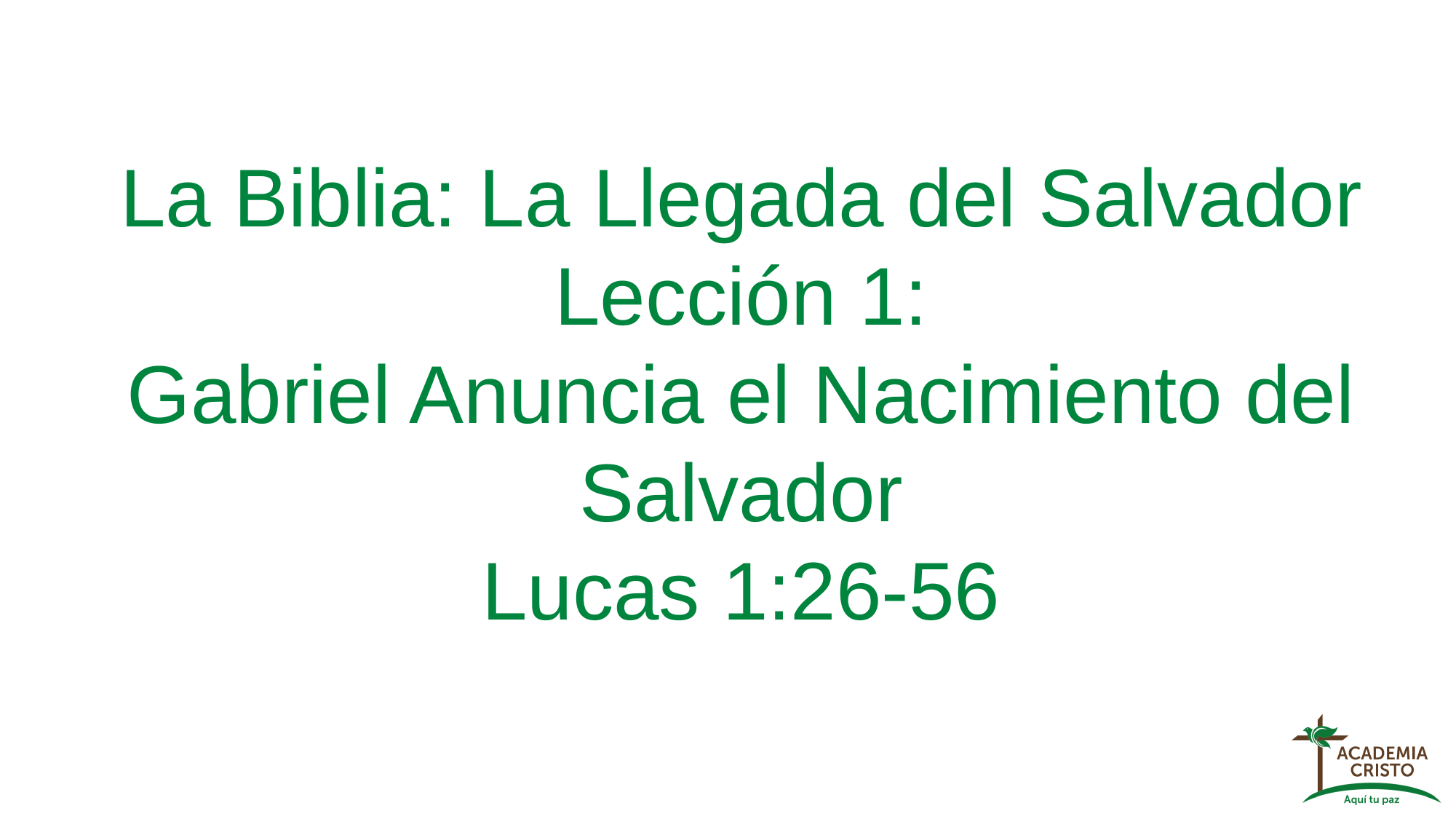

La Biblia: La Llegada del Salvador
Lección 1:
Gabriel Anuncia el Nacimiento del Salvador
Lucas 1:26-56